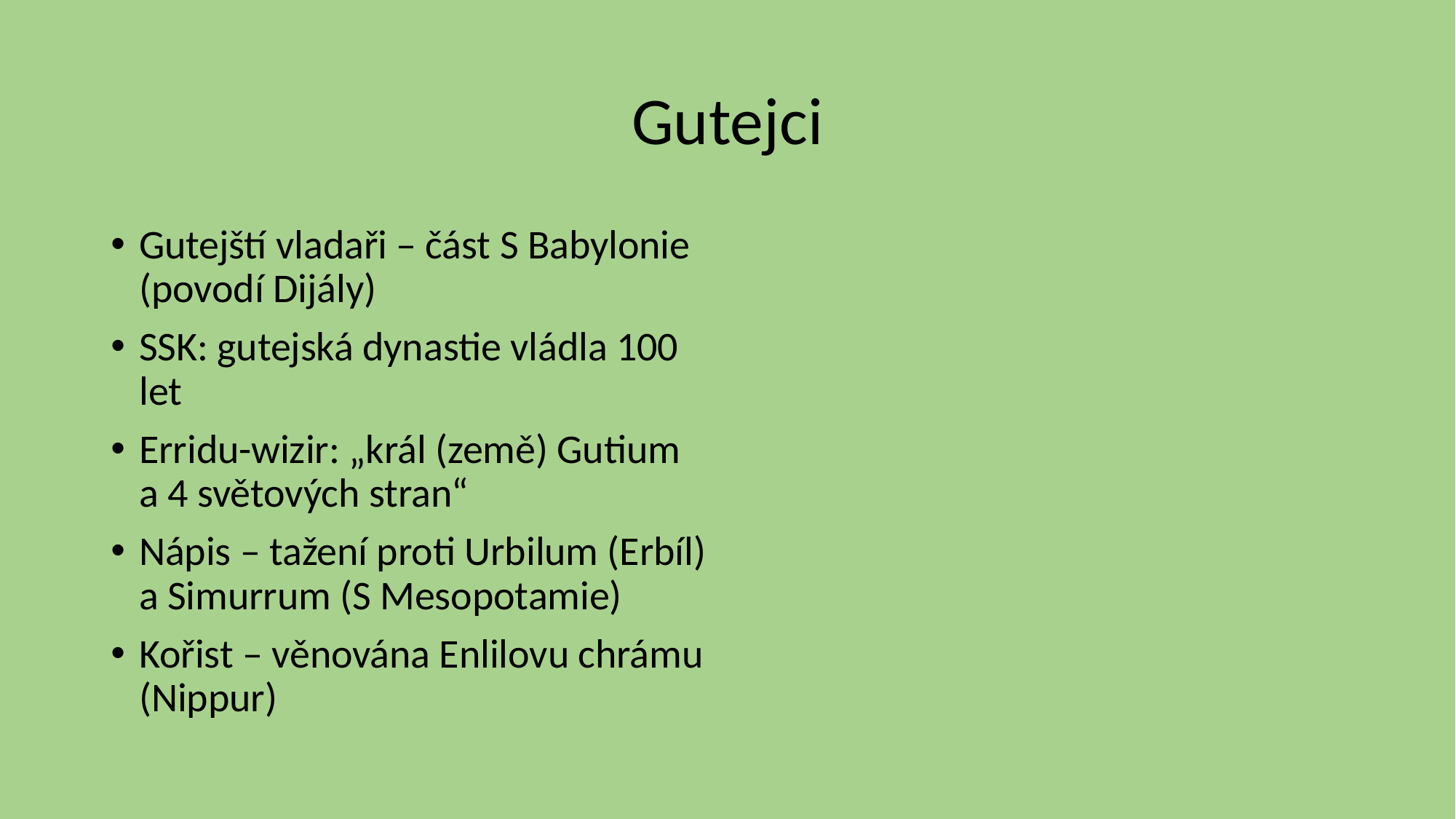

# Gutejci
Gutejští vladaři – část S Babylonie (povodí Dijály)
SSK: gutejská dynastie vládla 100 let
Erridu-wizir: „král (země) Gutium a 4 světových stran“
Nápis – tažení proti Urbilum (Erbíl) a Simurrum (S Mesopotamie)
Kořist – věnována Enlilovu chrámu (Nippur)